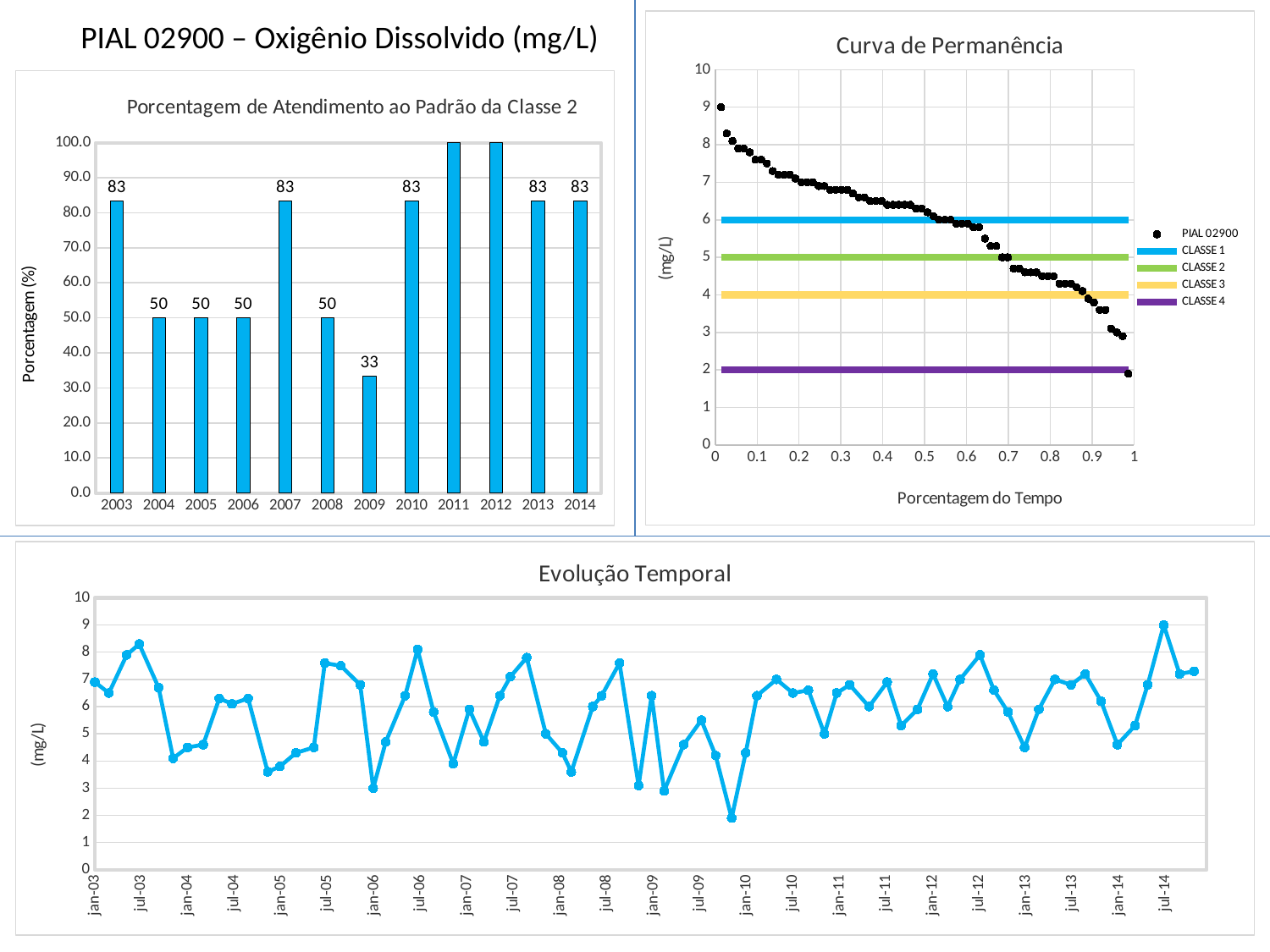

PIAL 02900 – Oxigênio Dissolvido (mg/L)

### Chart: Curva de Permanência

| Category |  |  |  |  |  |
|---|---|---|---|---|---|
Curva de Permanência

### Chart: Porcentagem de Atendimento ao Padrão da Classe 2

| Category |  |
|---|---|
| 2003 | 83.3333333333333 |
| 2004 | 50.0 |
| 2005 | 50.0 |
| 2006 | 50.0 |
| 2007 | 83.3333333333333 |
| 2008 | 50.0 |
| 2009 | 33.33333333333333 |
| 2010 | 83.3333333333333 |
| 2011 | 100.0 |
| 2012 | 100.0 |
| 2013 | 83.3333333333333 |
| 2014 | 83.3333333333333 |
Atendimento ao Padrão  Classe 2

### Chart: Evolução Temporal

| Category |  |
|---|---|
| 37643 | 6.9 |
| 37698 | 6.5 |
| 37768 | 7.9 |
| 37817 | 8.3 |
| 37893 | 6.7 |
| 37950 | 4.1 |
| 38007 | 4.5 |
| 38068 | 4.6 |
| 38131 | 6.3 |
| 38181 | 6.1 |
| 38244 | 6.3 |
| 38321 | 3.6 |
| 38369 | 3.8 |
| 38432 | 4.3 |
| 38502 | 4.5 |
| 38545 | 7.6 |
| 38608 | 7.5 |
| 38684 | 6.8 |
| 38735 | 3.0 |
| 38784 | 4.7 |
| 38860 | 6.4 |
| 38909 | 8.1 |
| 38972 | 5.8 |
| 39049 | 3.9 |
| 39112 | 5.9 |
| 39169 | 4.7 |
| 39232 | 6.4 |
| 39273 | 7.1 |
| 39337 | 7.8 |
| 39412 | 5.0 |
| 39477 | 4.3 |
| 39512 | 3.6 |
| 39596 | 6.0 |
| 39631 | 6.4 |
| 39701 | 7.6 |
| 39776 | 3.1 |
| 39827 | 6.4 |
| 39876 | 2.9 |
| 39953 | 4.6 |
| 40022 | 5.5 |
| 40078 | 4.2 |
| 40141 | 1.9000000000000001 |
| 40196 | 4.3 |
| 40240 | 6.4 |
| 40317 | 7.0 |
| 40381 | 6.5 |
| 40442 | 6.6 |
| 40505 | 5.0 |
| 40553 | 6.5 |
| 40604 | 6.8 |
| 40680 | 6.0 |
| 40751 | 6.9 |
| 40806 | 5.3 |
| 40870 | 5.9 |
| 40931 | 7.2 |
| 40988 | 6.0 |
| 41037 | 7.0 |
| 41115 | 7.9 |
| 41170 | 6.6 |
| 41225 | 5.8 |
| 41290 | 4.5 |
| 41346 | 5.9 |
| 41409 | 7.0 |
| 41472 | 6.8 |
| 41528 | 7.2 |
| 41590 | 6.2 |
| 41654 | 4.6 |
| 41723 | 5.3 |
| 41773 | 6.8 |
| 41836 | 9.0 |
| 41898 | 7.2 |
| 41955 | 7.3 |
Evolução Temporal